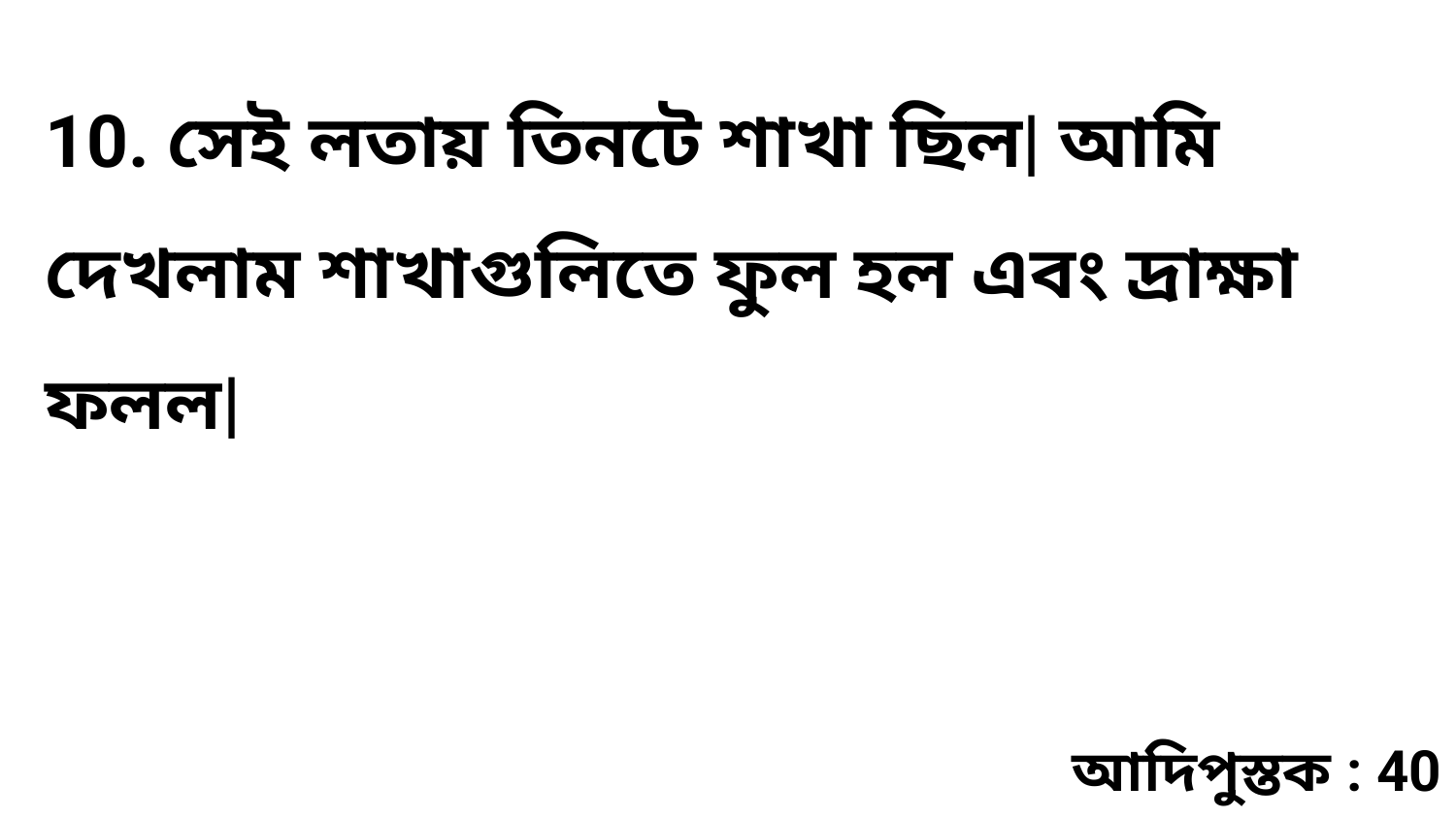

10. সেই লতায় তিনটে শাখা ছিল| আমি দেখলাম শাখাগুলিতে ফুল হল এবং দ্রাক্ষা ফলল|
আদিপুস্তক : 40